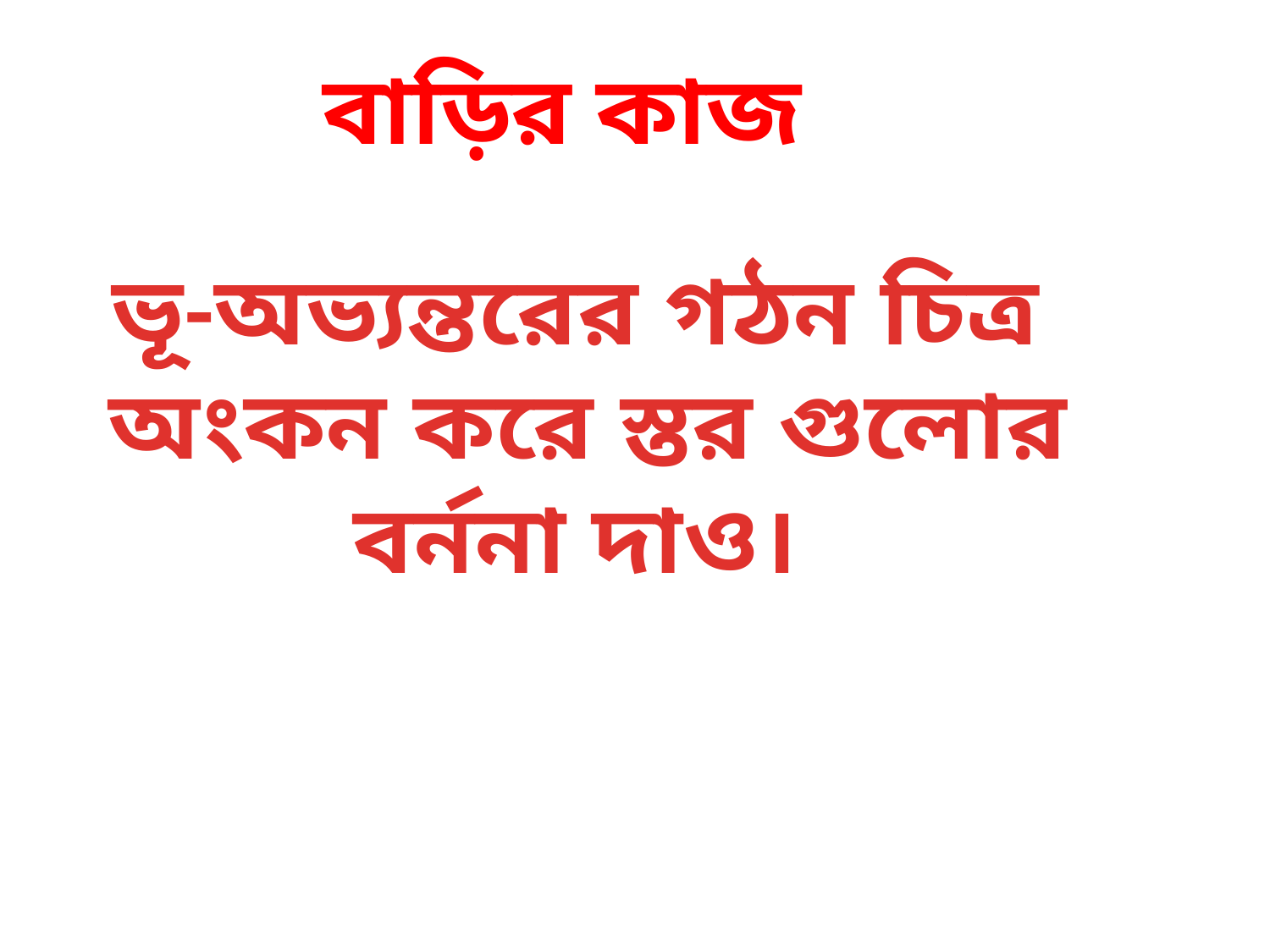

বাড়ির কাজ
ভূ-অভ্যন্তরের গঠন চিত্র
অংকন করে স্তর গুলোর
বর্ননা দাও।